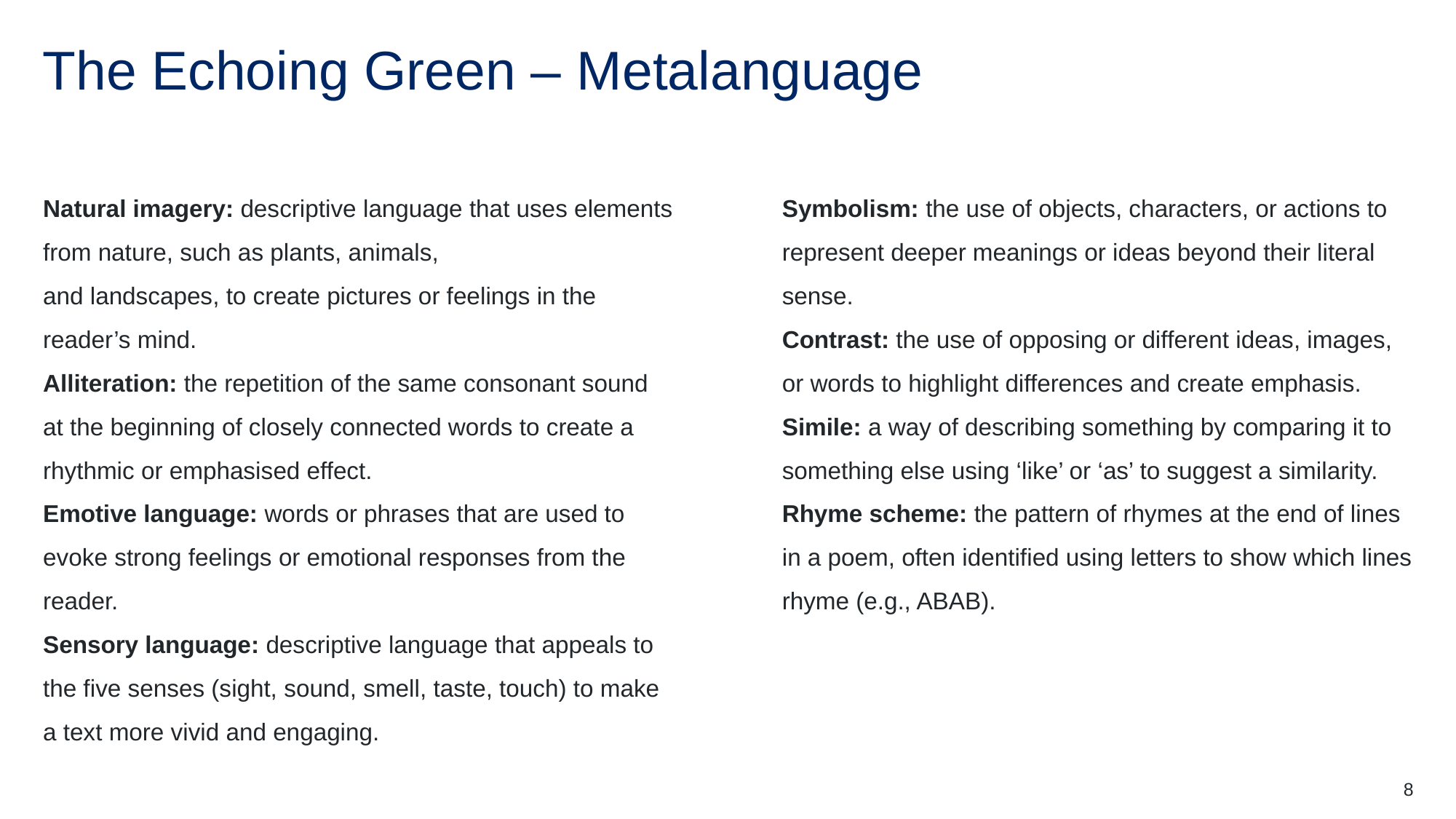

# The Echoing Green – Metalanguage
Natural imagery: descriptive language that uses elements from nature, such as plants, animals,
and landscapes, to create pictures or feelings in the reader’s mind.
Alliteration: the repetition of the same consonant sound at the beginning of closely connected words to create a rhythmic or emphasised effect.
Emotive language: words or phrases that are used to evoke strong feelings or emotional responses from the reader.
Sensory language: descriptive language that appeals to the five senses (sight, sound, smell, taste, touch) to make a text more vivid and engaging.
Symbolism: the use of objects, characters, or actions to represent deeper meanings or ideas beyond their literal sense.
Contrast: the use of opposing or different ideas, images, or words to highlight differences and create emphasis.
Simile: a way of describing something by comparing it to something else using ‘like’ or ‘as’ to suggest a similarity.
Rhyme scheme: the pattern of rhymes at the end of lines in a poem, often identified using letters to show which lines rhyme (e.g., ABAB).
8